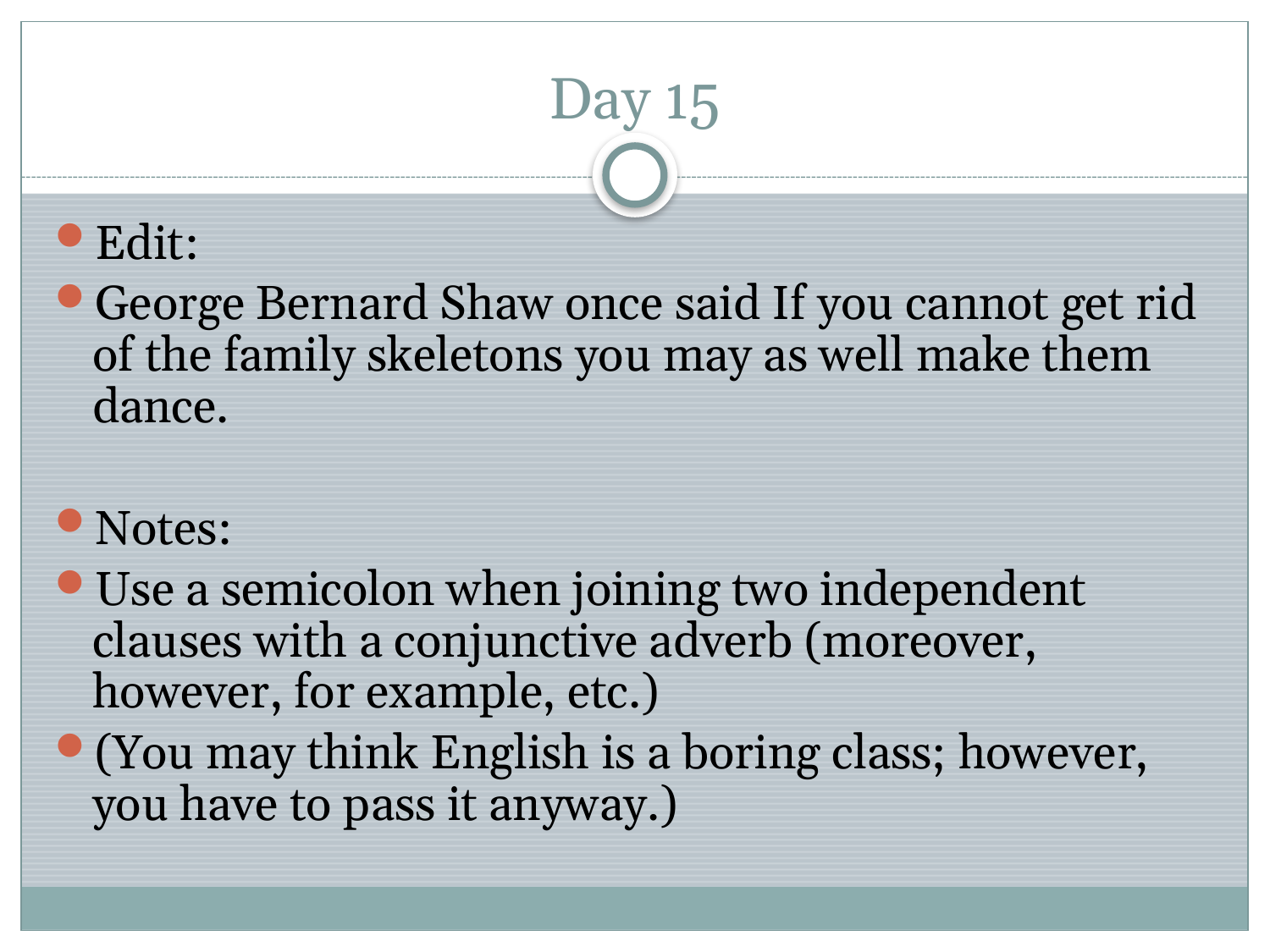

Day 15
Edit:
George Bernard Shaw once said If you cannot get rid of the family skeletons you may as well make them dance.

Notes:
Use a semicolon when joining two independent clauses with a conjunctive adverb (moreover, however, for example, etc.)
(You may think English is a boring class; however, you have to pass it anyway.)